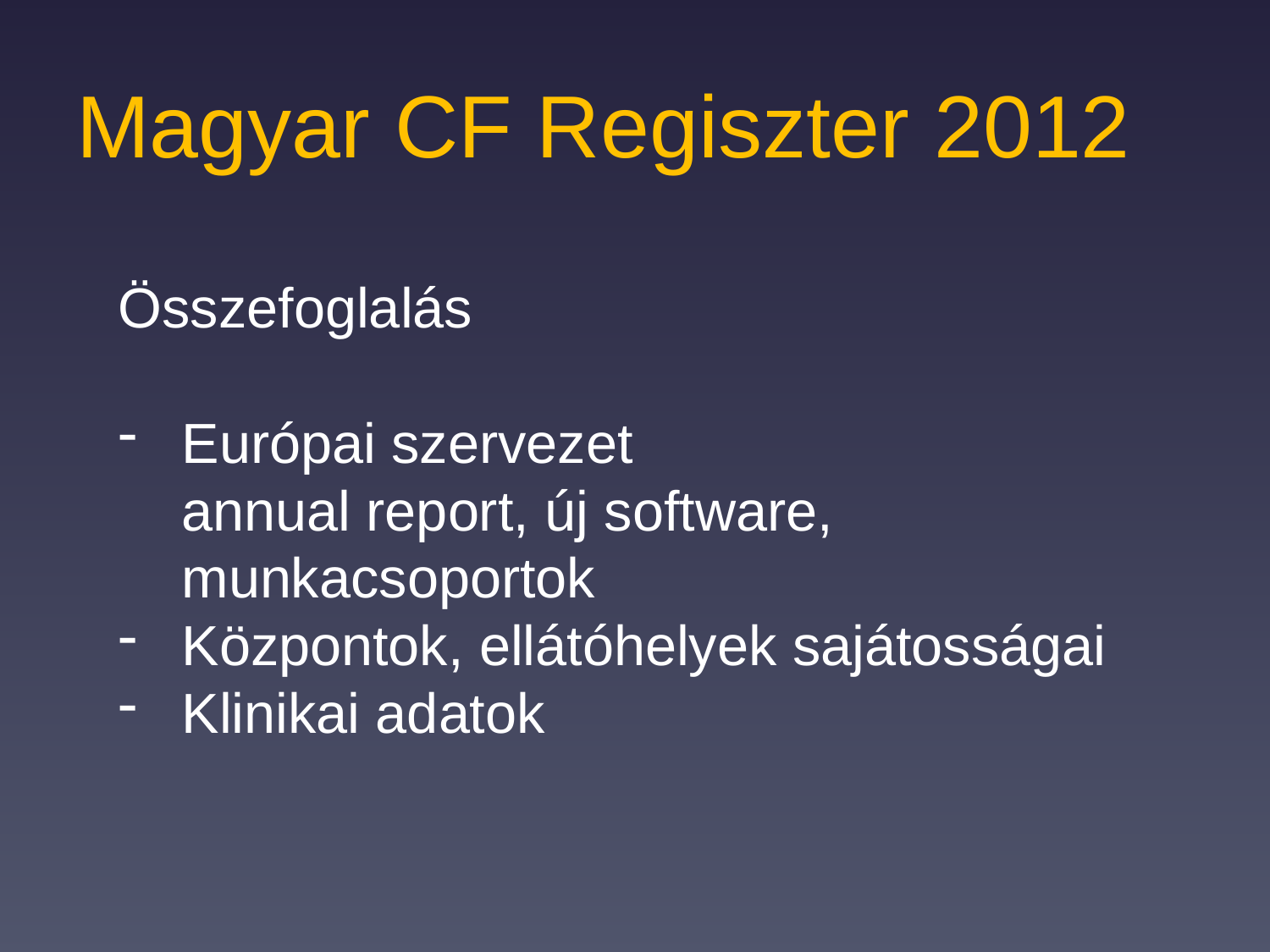

# Magyar CF Regiszter 2012
Összefoglalás

Európai szervezet
annual report, új software,  munkacsoportok
Központok, ellátóhelyek sajátosságai
Klinikai adatok